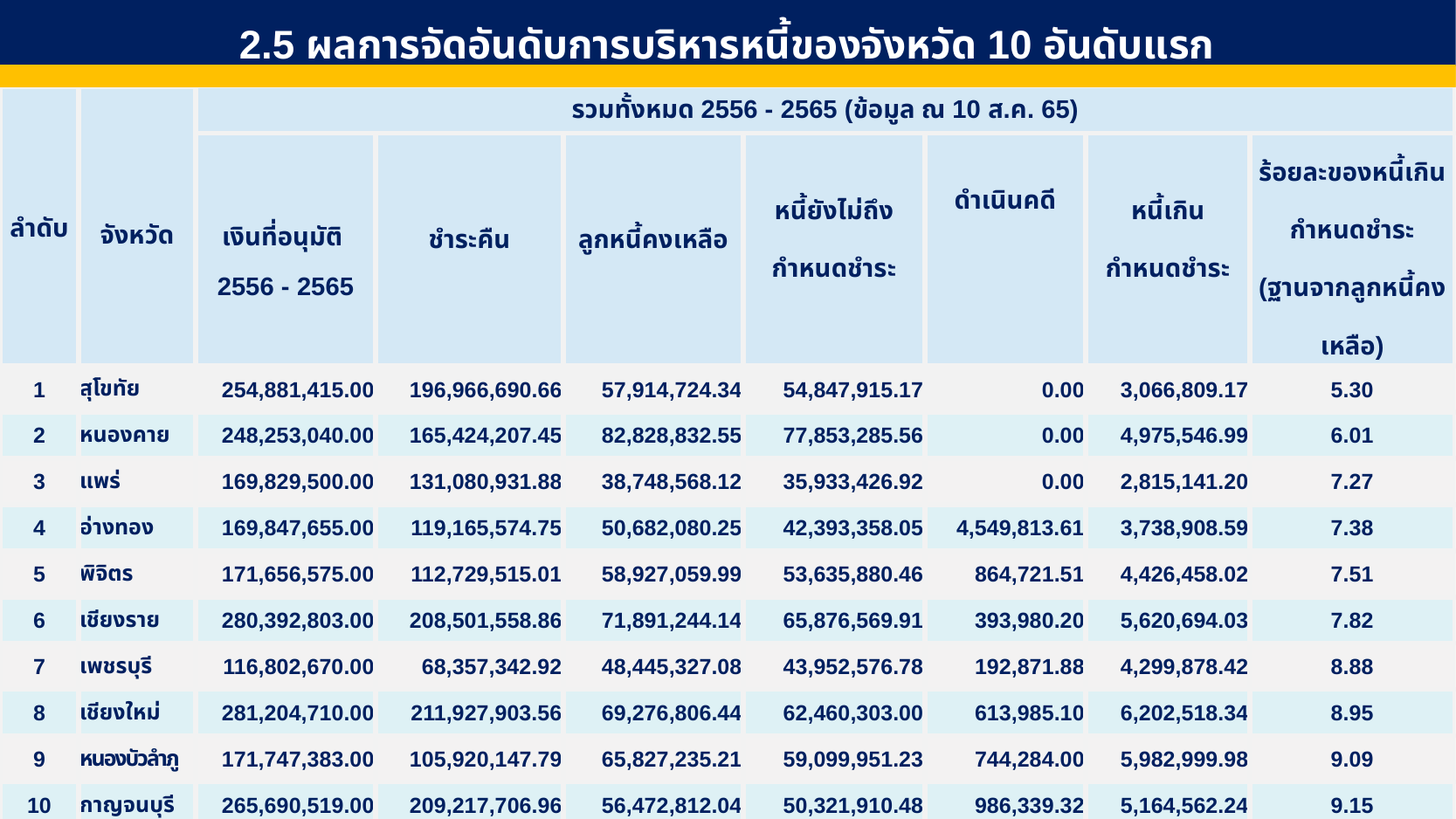

2.5 ผลการจัดอันดับการบริหารหนี้ของจังหวัด 10 อันดับแรก

| ลำดับ | จังหวัด | รวมทั้งหมด 2556 - 2565 (ข้อมูล ณ 10 ส.ค. 65) |  |  |  |  |  |  |
| --- | --- | --- | --- | --- | --- | --- | --- | --- |
|  |  | เงินที่อนุมัติ 2556 - 2565 | ชำระคืน | ลูกหนี้คงเหลือ | หนี้ยังไม่ถึง กำหนดชำระ | ดำเนินคดี | หนี้เกิน กำหนดชำระ | ร้อยละของหนี้เกิน กำหนดชำระ (ฐานจากลูกหนี้คงเหลือ) |
| 1 | สุโขทัย | 254,881,415.00 | 196,966,690.66 | 57,914,724.34 | 54,847,915.17 | 0.00 | 3,066,809.17 | 5.30 |
| 2 | หนองคาย | 248,253,040.00 | 165,424,207.45 | 82,828,832.55 | 77,853,285.56 | 0.00 | 4,975,546.99 | 6.01 |
| 3 | แพร่ | 169,829,500.00 | 131,080,931.88 | 38,748,568.12 | 35,933,426.92 | 0.00 | 2,815,141.20 | 7.27 |
| 4 | อ่างทอง | 169,847,655.00 | 119,165,574.75 | 50,682,080.25 | 42,393,358.05 | 4,549,813.61 | 3,738,908.59 | 7.38 |
| 5 | พิจิตร | 171,656,575.00 | 112,729,515.01 | 58,927,059.99 | 53,635,880.46 | 864,721.51 | 4,426,458.02 | 7.51 |
| 6 | เชียงราย | 280,392,803.00 | 208,501,558.86 | 71,891,244.14 | 65,876,569.91 | 393,980.20 | 5,620,694.03 | 7.82 |
| 7 | เพชรบุรี | 116,802,670.00 | 68,357,342.92 | 48,445,327.08 | 43,952,576.78 | 192,871.88 | 4,299,878.42 | 8.88 |
| 8 | เชียงใหม่ | 281,204,710.00 | 211,927,903.56 | 69,276,806.44 | 62,460,303.00 | 613,985.10 | 6,202,518.34 | 8.95 |
| 9 | หนองบัวลำภู | 171,747,383.00 | 105,920,147.79 | 65,827,235.21 | 59,099,951.23 | 744,284.00 | 5,982,999.98 | 9.09 |
| 10 | กาญจนบุรี | 265,690,519.00 | 209,217,706.96 | 56,472,812.04 | 50,321,910.48 | 986,339.32 | 5,164,562.24 | 9.15 |